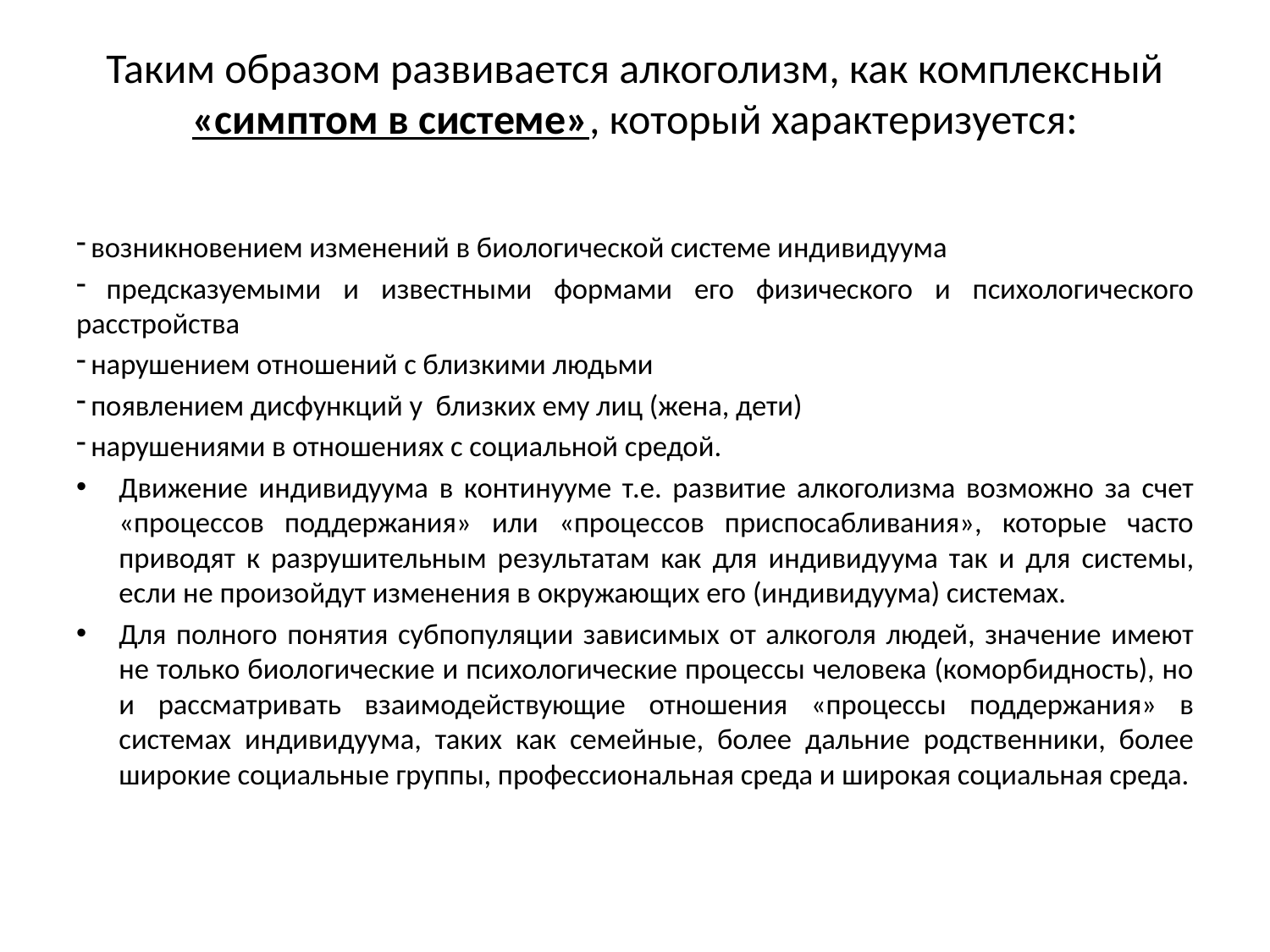

# Таким образом развивается алкоголизм, как комплексный «симптом в системе», который характеризуется:
 возникновением изменений в биологической системе индивидуума
 предсказуемыми и известными формами его физического и психологического расстройства
 нарушением отношений с близкими людьми
 появлением дисфункций у  близких ему лиц (жена, дети)
 нарушениями в отношениях с социальной средой.
Движение индивидуума в континууме т.е. развитие алкоголизма возможно за счет «процессов поддержания» или «процессов приспосабливания», которые часто приводят к разрушительным результатам как для индивидуума так и для системы, если не произойдут изменения в окружающих его (индивидуума) системах.
Для полного понятия субпопуляции зависимых от алкоголя людей, значение имеют не только биологические и психологические процессы человека (коморбидность), но и рассматривать взаимодействующие отношения «процессы поддержания» в системах индивидуума, таких как семейные, более дальние родственники, более широкие социальные группы, профессиональная среда и широкая социальная среда.